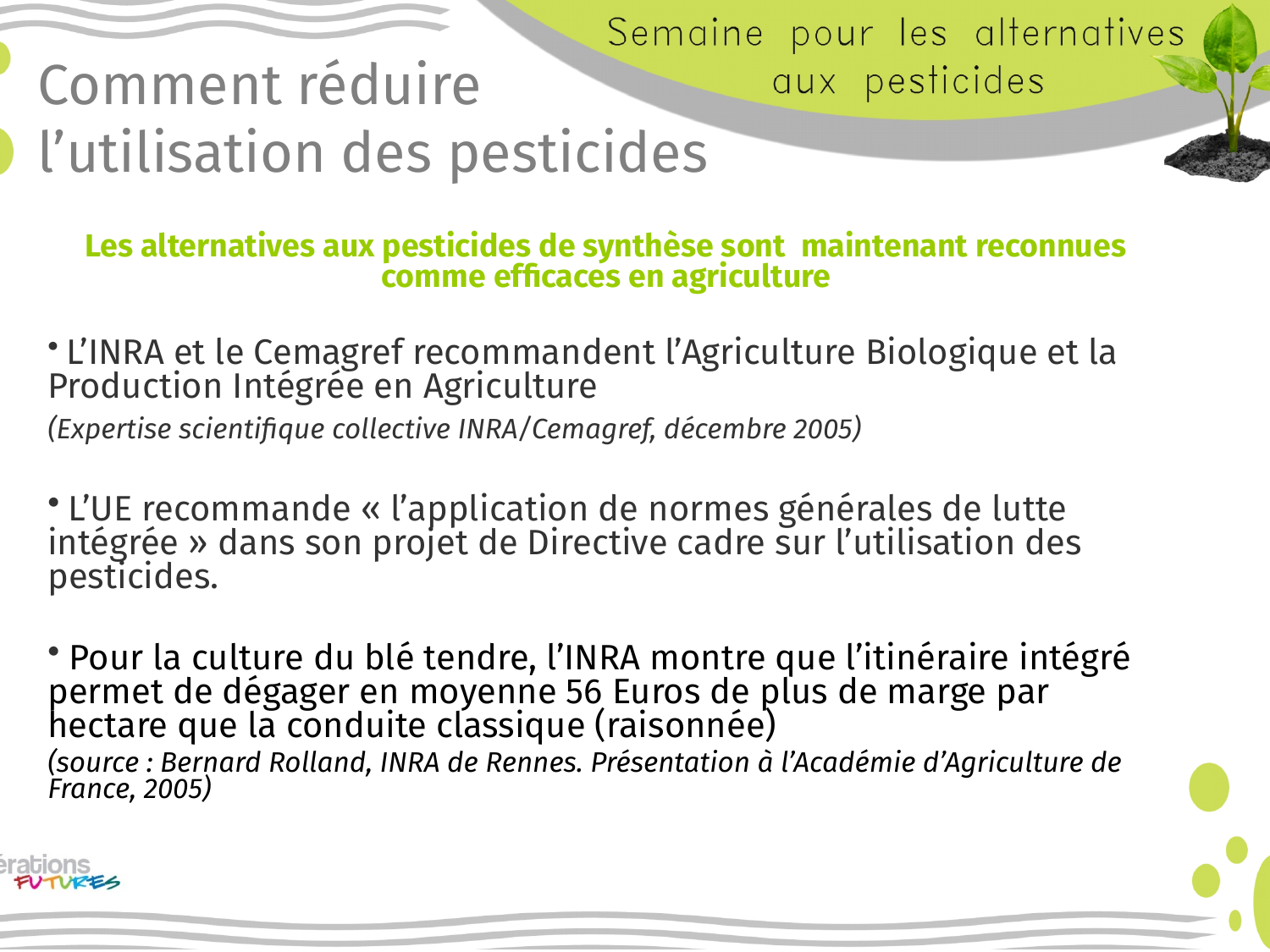

# Comment réduire l’utilisation des pesticides
Les alternatives aux pesticides de synthèse sont  maintenant reconnues comme efficaces en agriculture

 L’INRA et le Cemagref recommandent l’Agriculture Biologique et la Production Intégrée en Agriculture
(Expertise scientifique collective INRA/Cemagref, décembre 2005)

 L’UE recommande « l’application de normes générales de lutte intégrée » dans son projet de Directive cadre sur l’utilisation des pesticides.

 Pour la culture du blé tendre, l’INRA montre que l’itinéraire intégré permet de dégager en moyenne 56 Euros de plus de marge par hectare que la conduite classique (raisonnée)
(source : Bernard Rolland, INRA de Rennes. Présentation à l’Académie d’Agriculture de France, 2005)